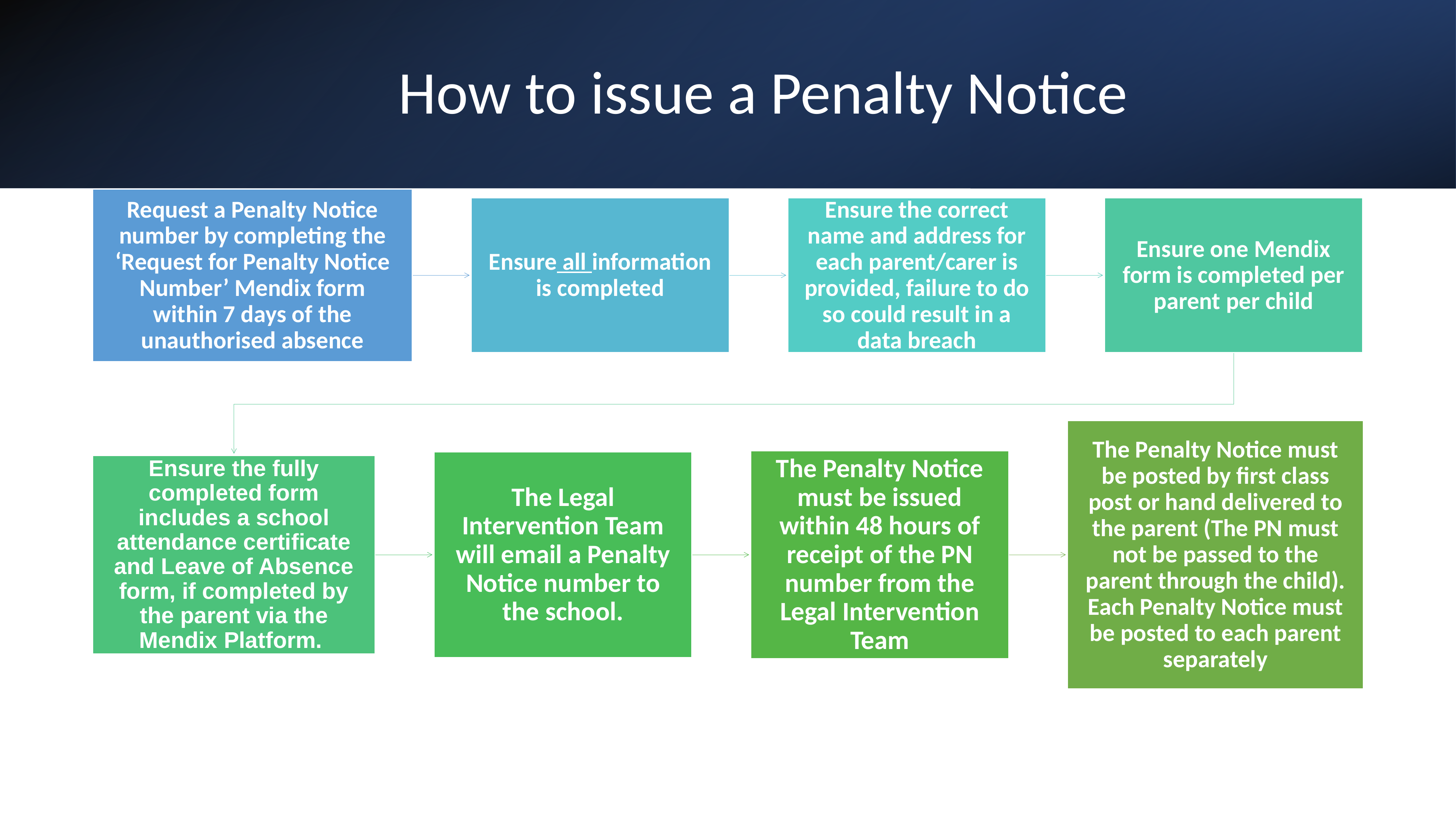

# How to issue a Penalty Notice

Request a Penalty Notice number by completing the ‘Request for Penalty Notice Number’ Mendix form within 7 days of the unauthorised absence

Ensure all information is completed

Ensure the correct name and address for each parent/carer is provided, failure to do so could result in a data breach

Ensure one Mendix form is completed per parent per child

Ensure the fully completed form includes a school attendance certificate and Leave of Absence form, if completed by the parent via the Mendix Platform.

The Legal Intervention Team will email a Penalty Notice number to the school.

The Penalty Notice must be issued within 48 hours of receipt of the PN number from the Legal Intervention Team
The Penalty Notice must be posted by first class post or hand delivered to the parent (The PN must not be passed to the parent through the child). Each Penalty Notice must be posted to each parent separately